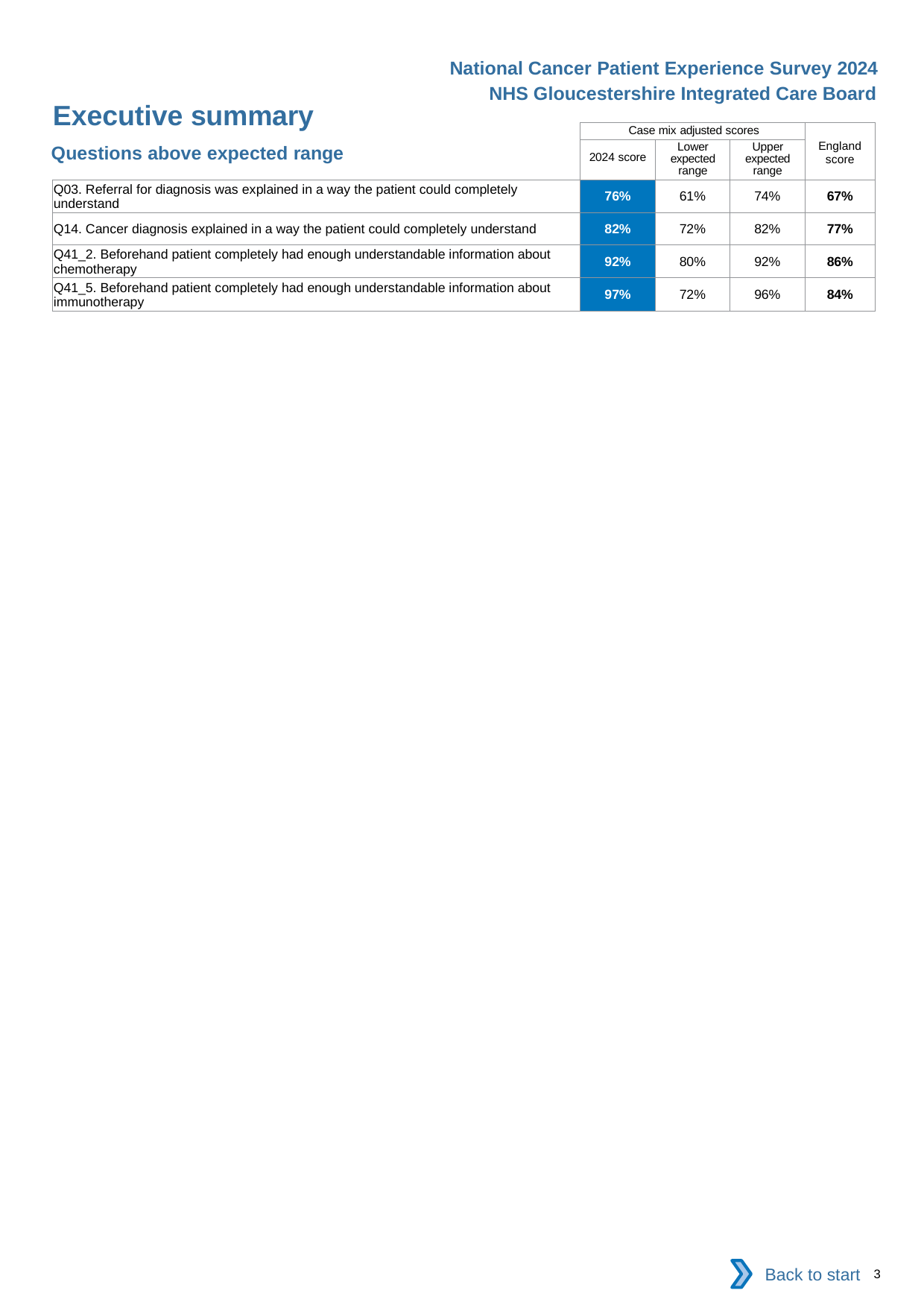

National Cancer Patient Experience Survey 2024
NHS Gloucestershire Integrated Care Board
Executive summary
|  | Case mix adjusted scores |  |  | England score |
| --- | --- | --- | --- | --- |
|  | 2024 score | Lower expected range | Upper expected range |  |
| Q03. Referral for diagnosis was explained in a way the patient could completely understand | 76% | 61% | 74% | 67% |
| Q14. Cancer diagnosis explained in a way the patient could completely understand | 82% | 72% | 82% | 77% |
| Q41\_2. Beforehand patient completely had enough understandable information about chemotherapy | 92% | 80% | 92% | 86% |
| Q41\_5. Beforehand patient completely had enough understandable information about immunotherapy | 97% | 72% | 96% | 84% |
Questions above expected range
Back to start

3